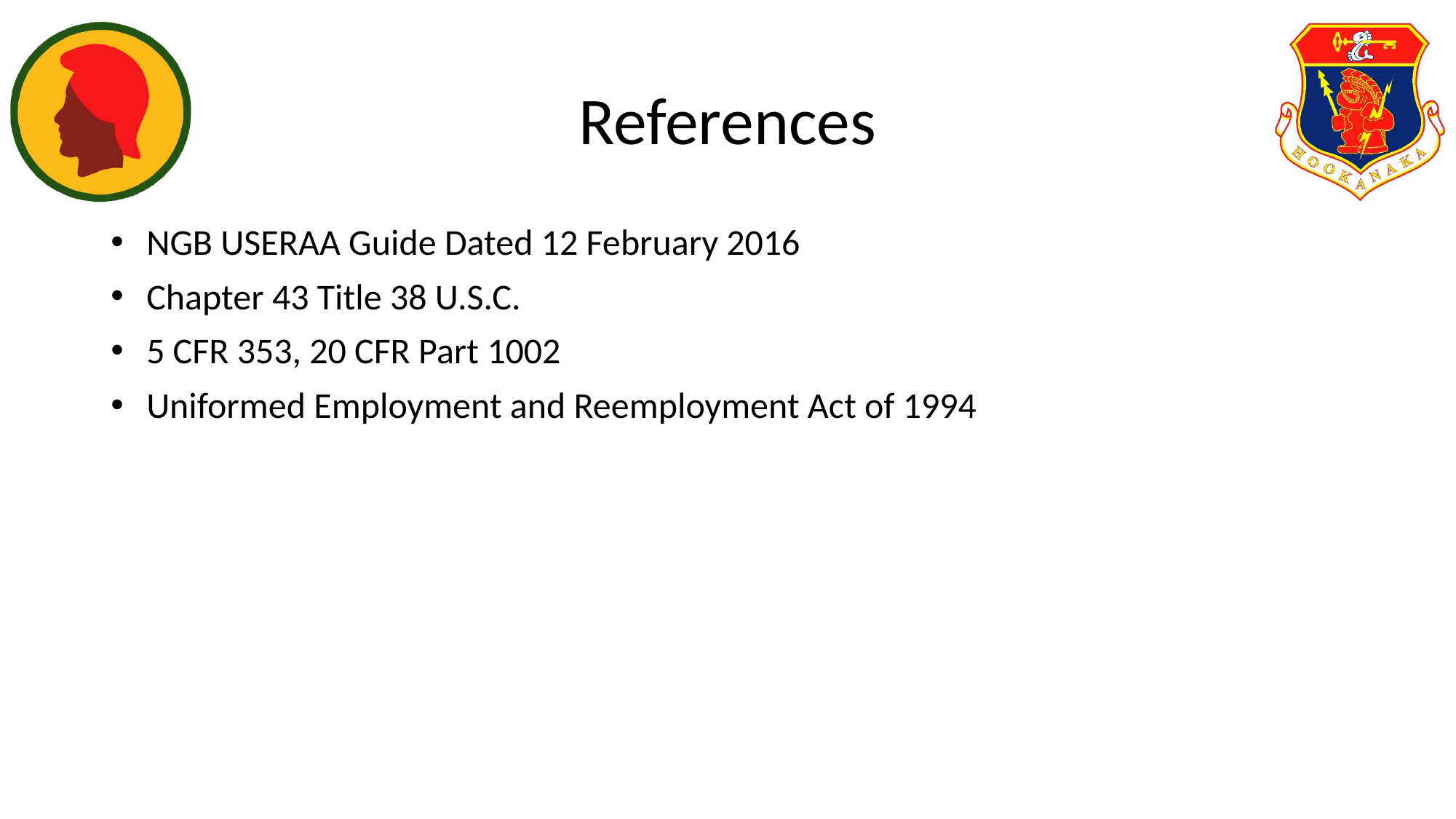

# References
 NGB USERAA Guide Dated 12 February 2016
 Chapter 43 Title 38 U.S.C.
 5 CFR 353, 20 CFR Part 1002
 Uniformed Employment and Reemployment Act of 1994